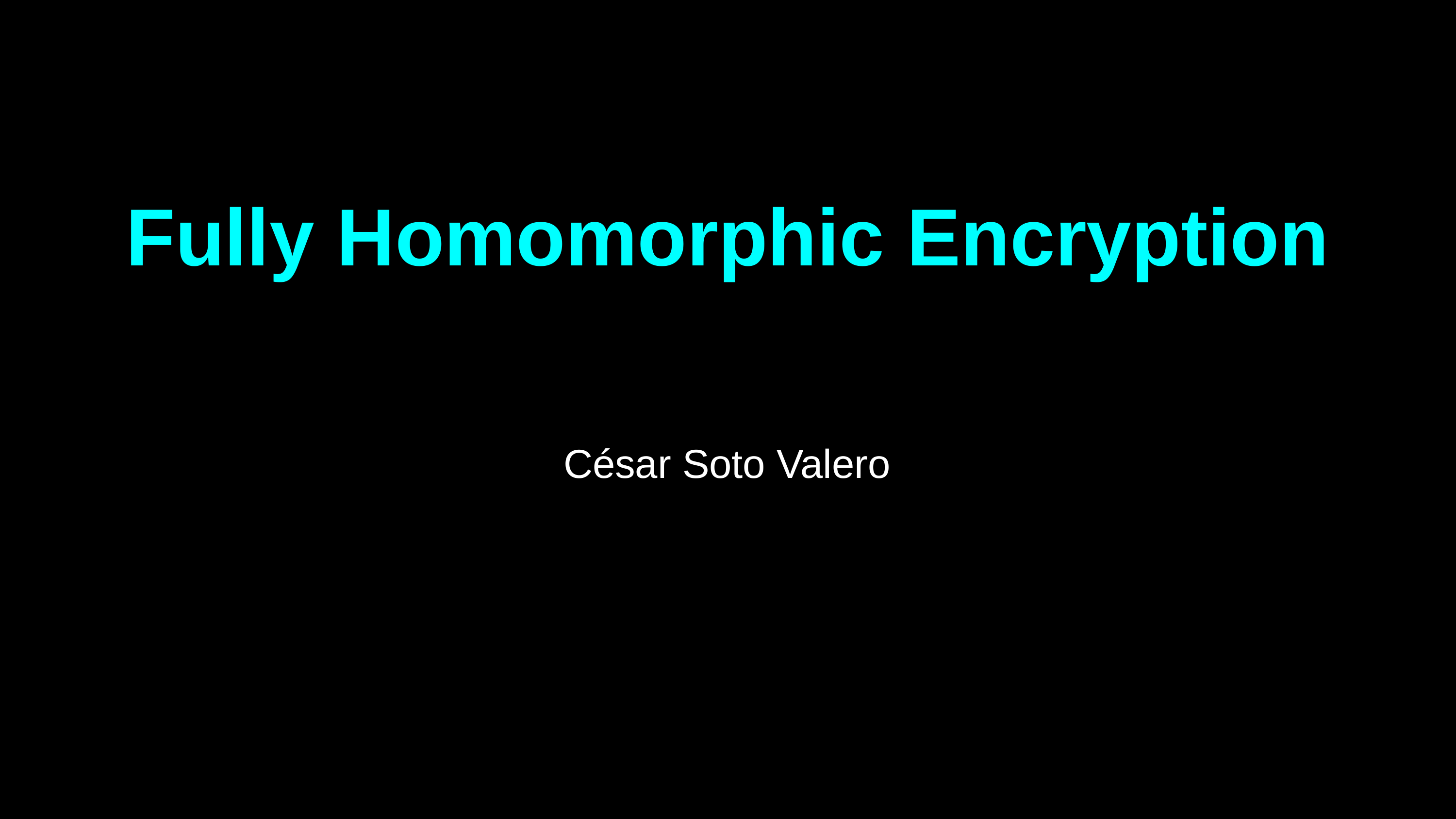

Fully Homomorphic Encryption and the Future of Trustworthy AI
César Soto Valero